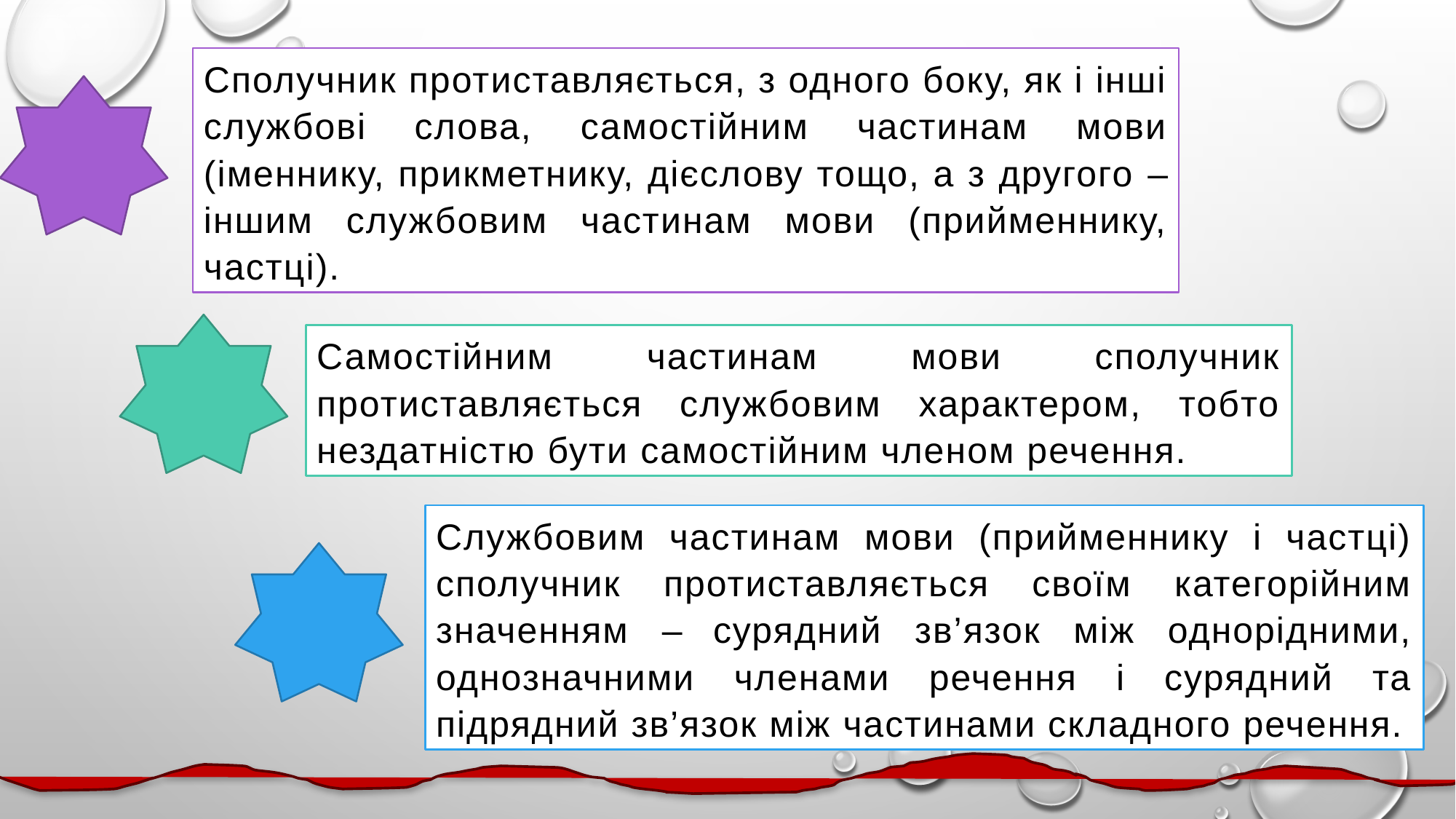

Сполучник протиставляється, з одного боку, як і інші службові слова, самостійним частинам мови (іменнику, прикметнику, дієслову тощо, а з другого – іншим службовим частинам мови (прийменнику, частці).

Самостійним частинам мови сполучник протиставляється службовим характером, тобто нездатністю бути самостійним членом речення.
Службовим частинам мови (прийменнику і частці) сполучник протиставляється своїм категорійним значенням – сурядний зв’язок між однорідними, однозначними членами речення і сурядний та підрядний зв’язок між частинами складного речення.